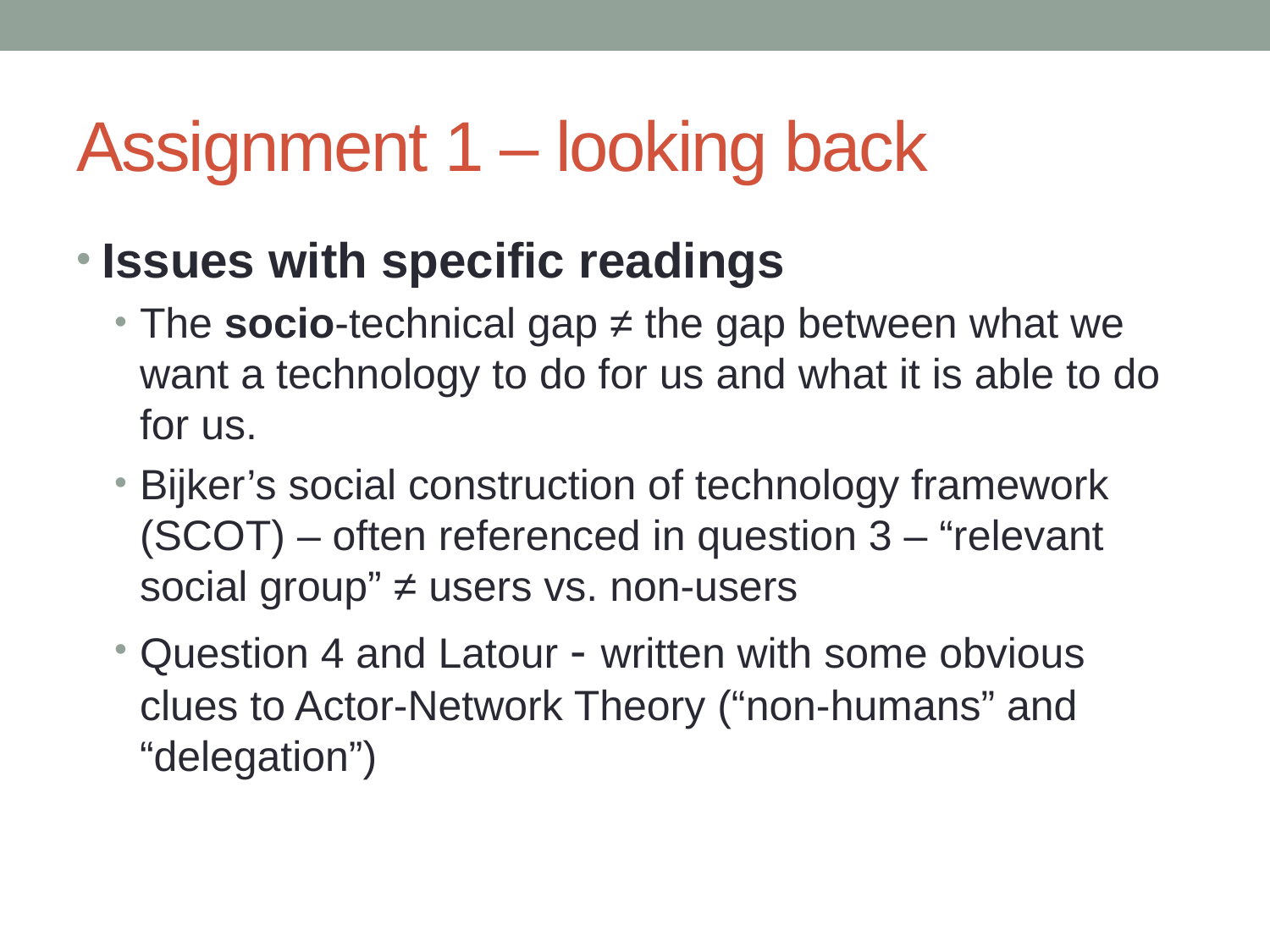

# Assignment 1 – looking back
Issues with specific readings
The socio-technical gap ≠ the gap between what we want a technology to do for us and what it is able to do for us.
Bijker’s social construction of technology framework (SCOT) – often referenced in question 3 – “relevant social group” ≠ users vs. non-users
Question 4 and Latour - written with some obvious clues to Actor-Network Theory (“non-humans” and “delegation”)